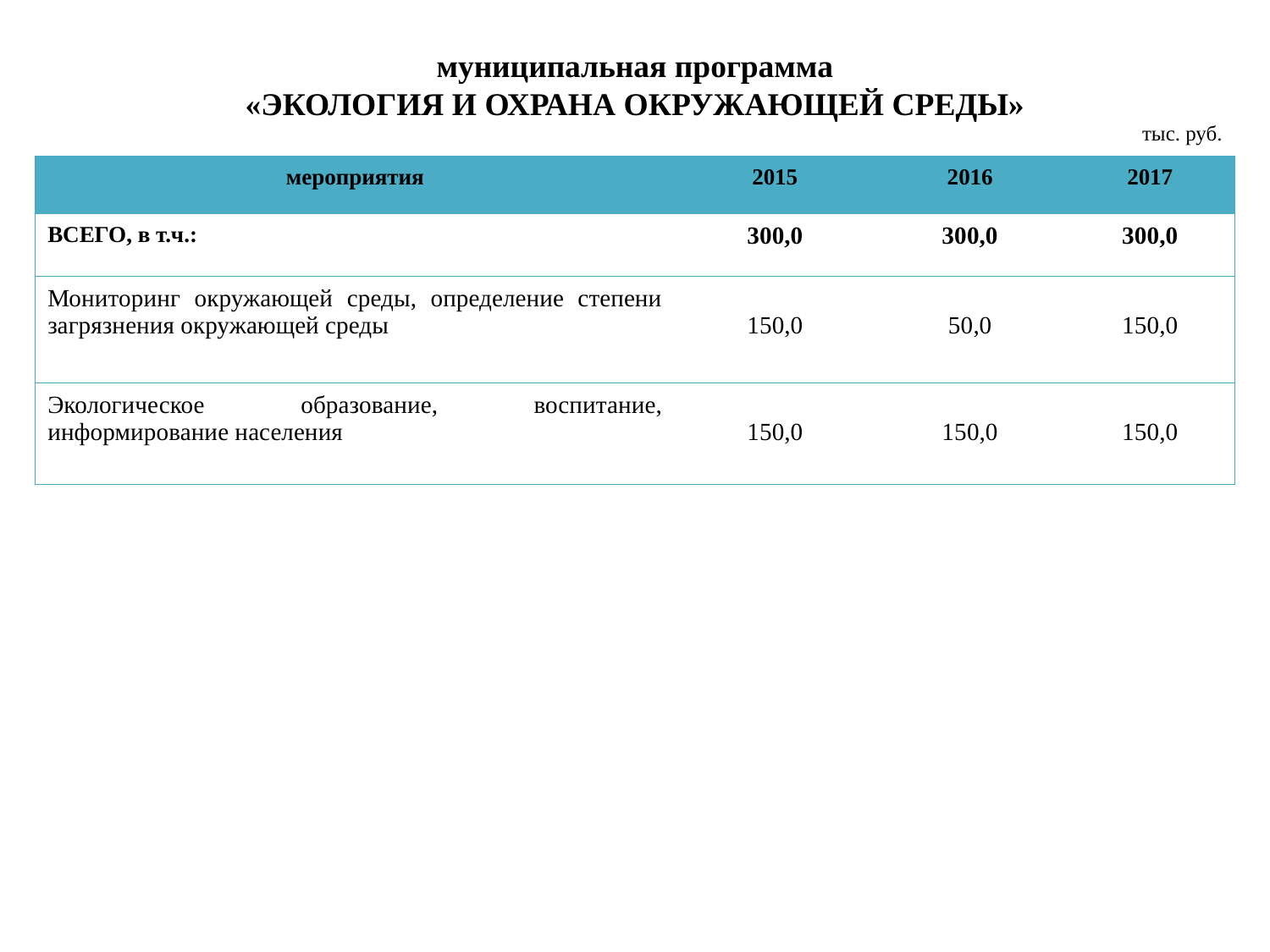

# муниципальная программа «ЭКОЛОГИЯ И ОХРАНА ОКРУЖАЮЩЕЙ СРЕДЫ»
тыс. руб.
| мероприятия | 2015 | 2016 | 2017 |
| --- | --- | --- | --- |
| ВСЕГО, в т.ч.: | 300,0 | 300,0 | 300,0 |
| Мониторинг окружающей среды, определение степени загрязнения окружающей среды | 150,0 | 50,0 | 150,0 |
| Экологическое образование, воспитание, информирование населения | 150,0 | 150,0 | 150,0 |